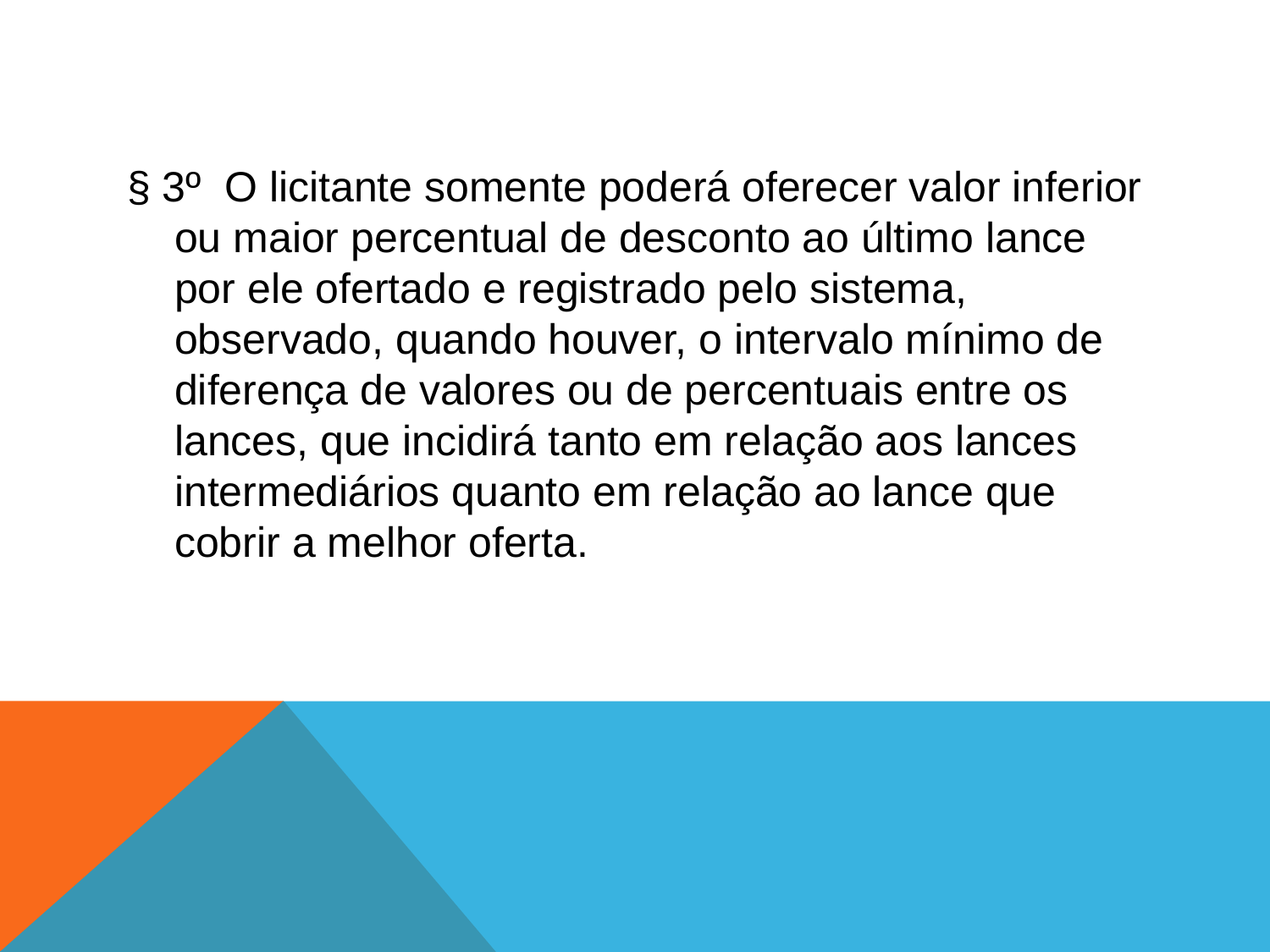

#
§ 3º  O licitante somente poderá oferecer valor inferior ou maior percentual de desconto ao último lance por ele ofertado e registrado pelo sistema, observado, quando houver, o intervalo mínimo de diferença de valores ou de percentuais entre os lances, que incidirá tanto em relação aos lances intermediários quanto em relação ao lance que cobrir a melhor oferta.